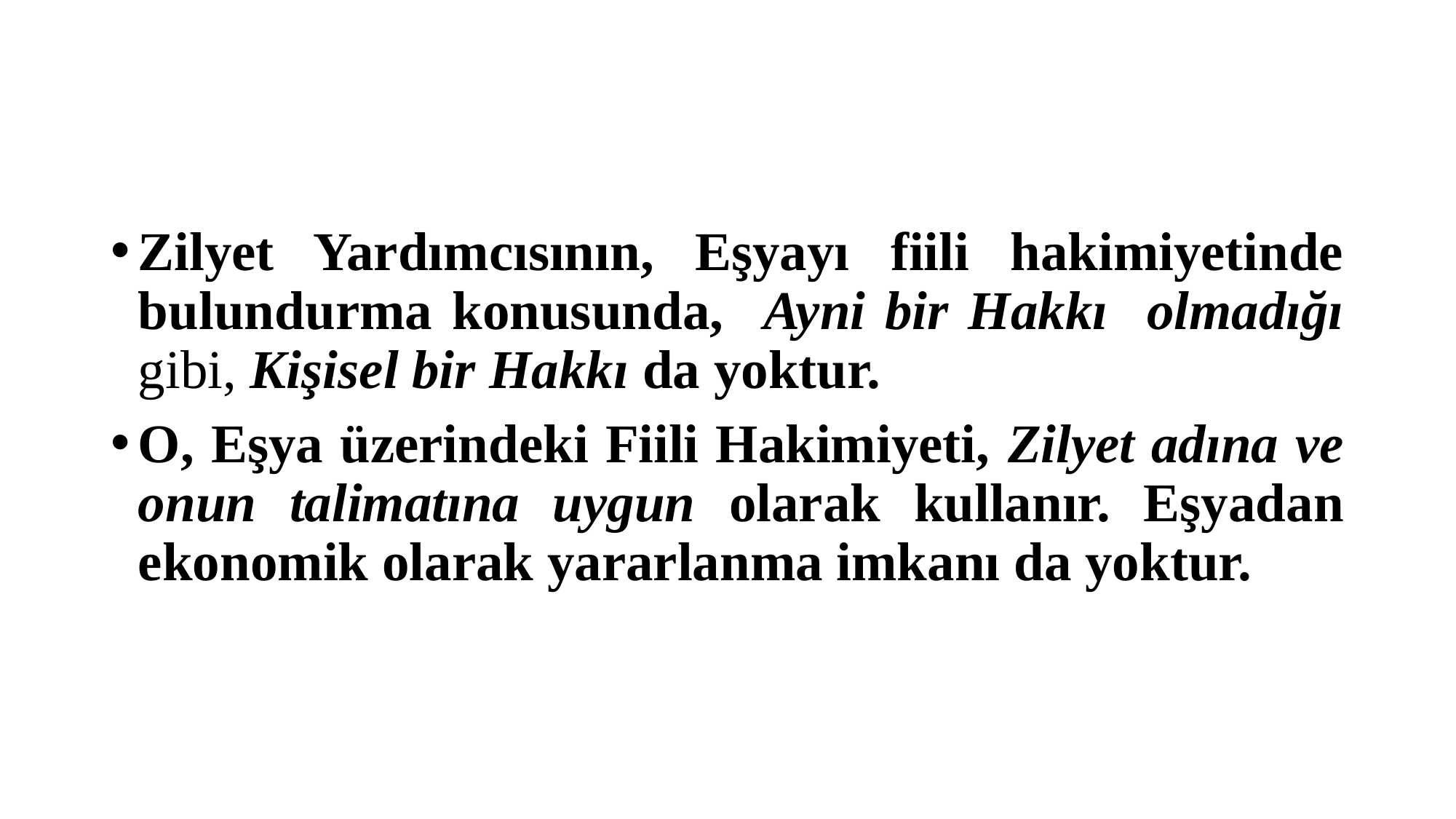

#
Zilyet Yardımcısının, Eşyayı fiili hakimiyetinde bulundurma konusunda,  Ayni bir Hakkı  olmadığı gibi, Kişisel bir Hakkı da yoktur.
O, Eşya üzerindeki Fiili Hakimiyeti, Zilyet adına ve onun talimatına uygun olarak kullanır. Eşyadan ekonomik olarak yararlanma imkanı da yoktur.